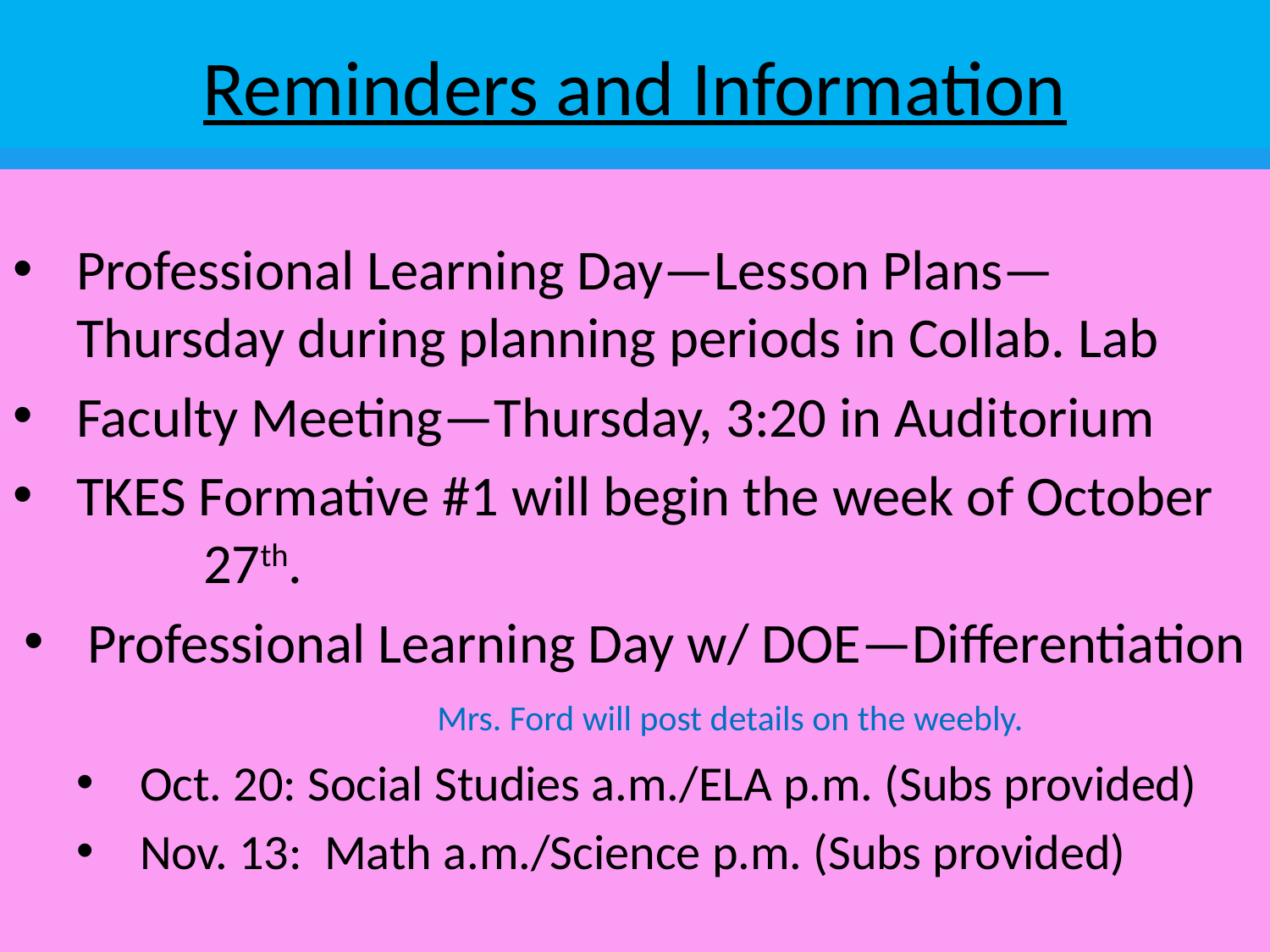

# Reminders and Information

Professional Learning Day—Lesson Plans—	Thursday during planning periods in Collab. Lab
Faculty Meeting—Thursday, 3:20 in Auditorium
TKES Formative #1 will begin the week of October 	27th.
Professional Learning Day w/ DOE—Differentiation	Mrs. Ford will post details on the weebly.
Oct. 20: Social Studies a.m./ELA p.m. (Subs provided)
Nov. 13:  Math a.m./Science p.m. (Subs provided)